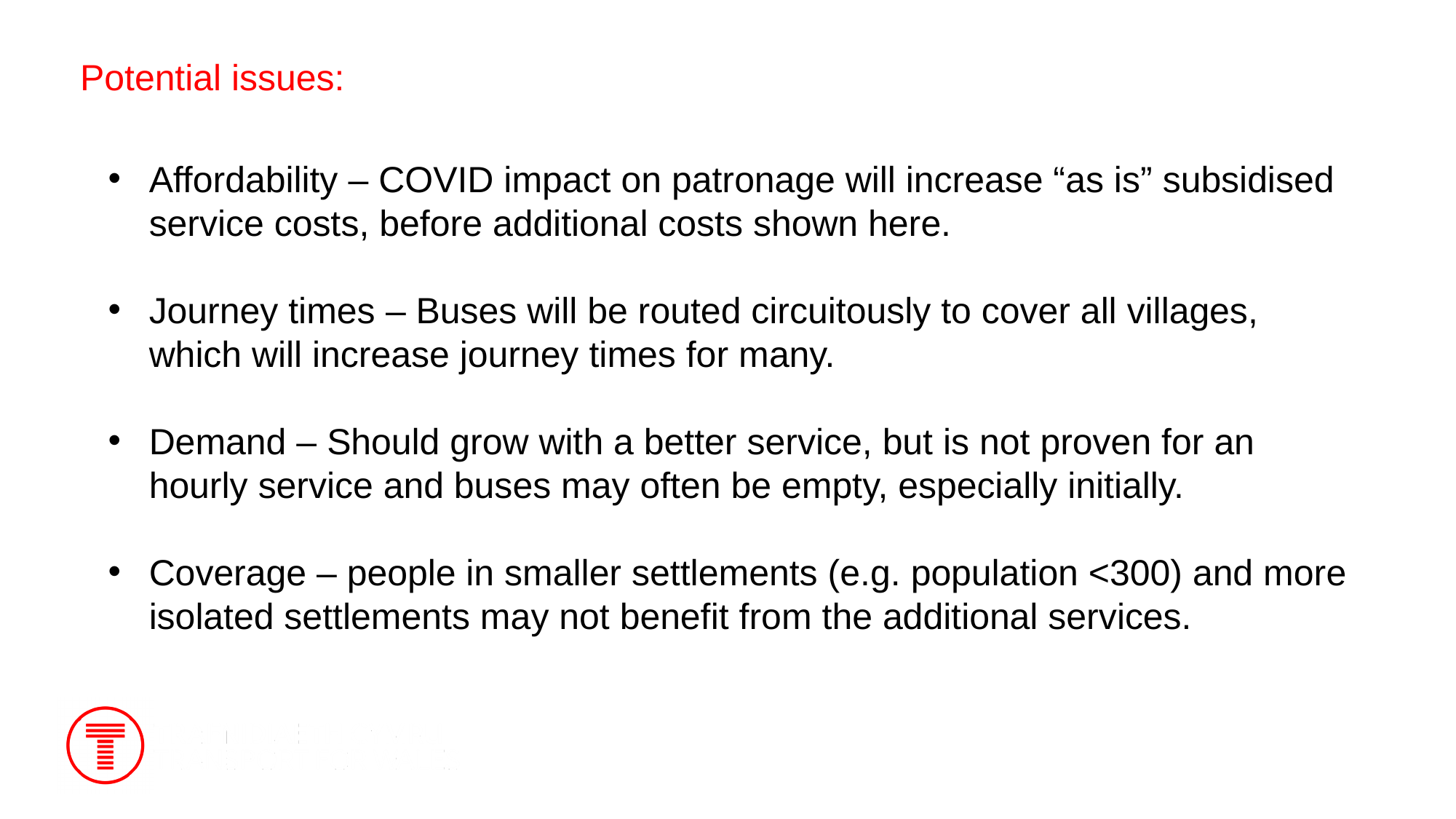

Potential issues:
Affordability – COVID impact on patronage will increase “as is” subsidised service costs, before additional costs shown here.

Journey times – Buses will be routed circuitously to cover all villages, which will increase journey times for many.

Demand – Should grow with a better service, but is not proven for an hourly service and buses may often be empty, especially initially.

Coverage – people in smaller settlements (e.g. population <300) and more isolated settlements may not benefit from the additional services.